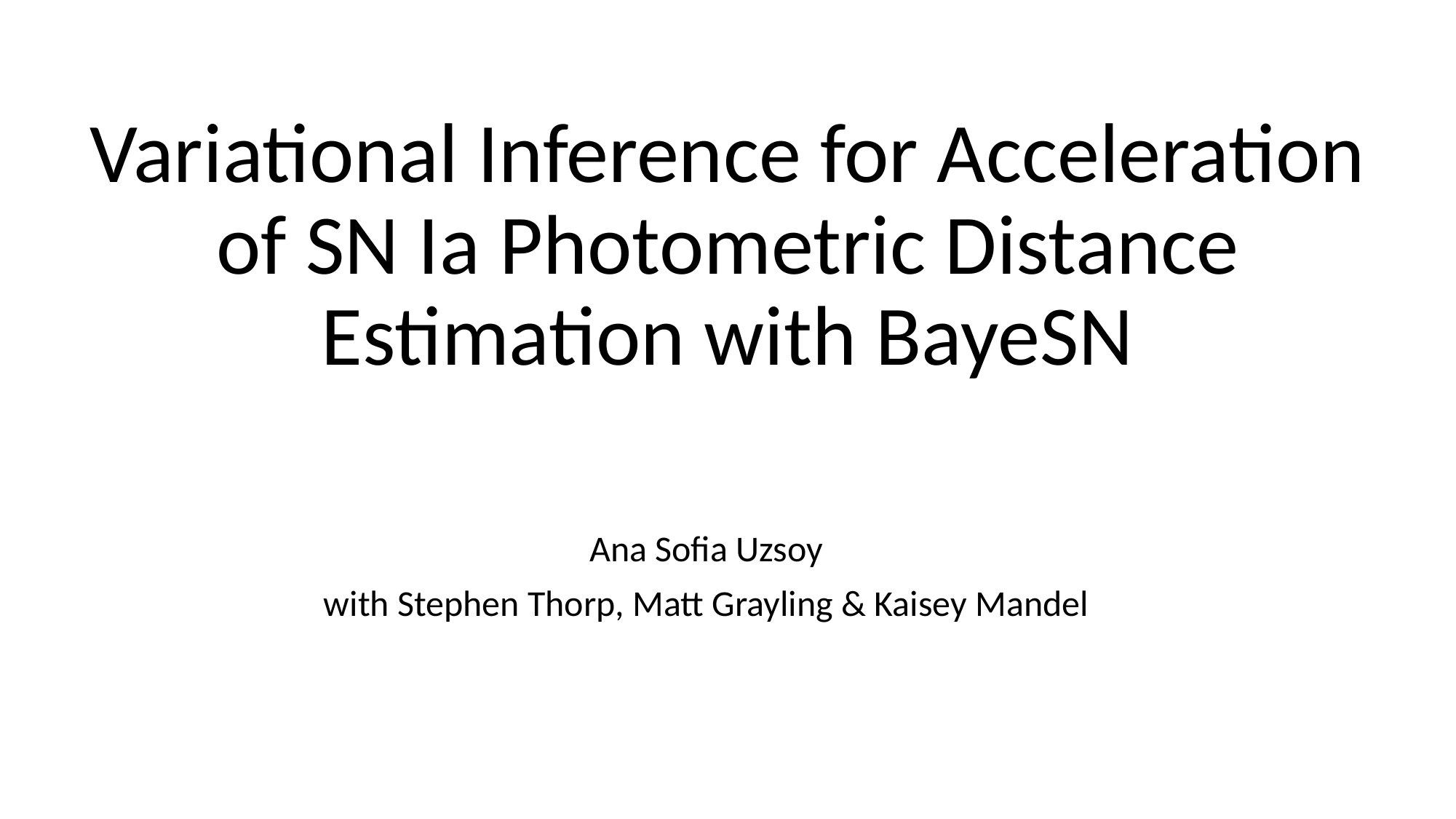

# Variational Inference for Acceleration of SN Ia Photometric Distance Estimation with BayeSN
Ana Sofia Uzsoy
with Stephen Thorp, Matt Grayling & Kaisey Mandel